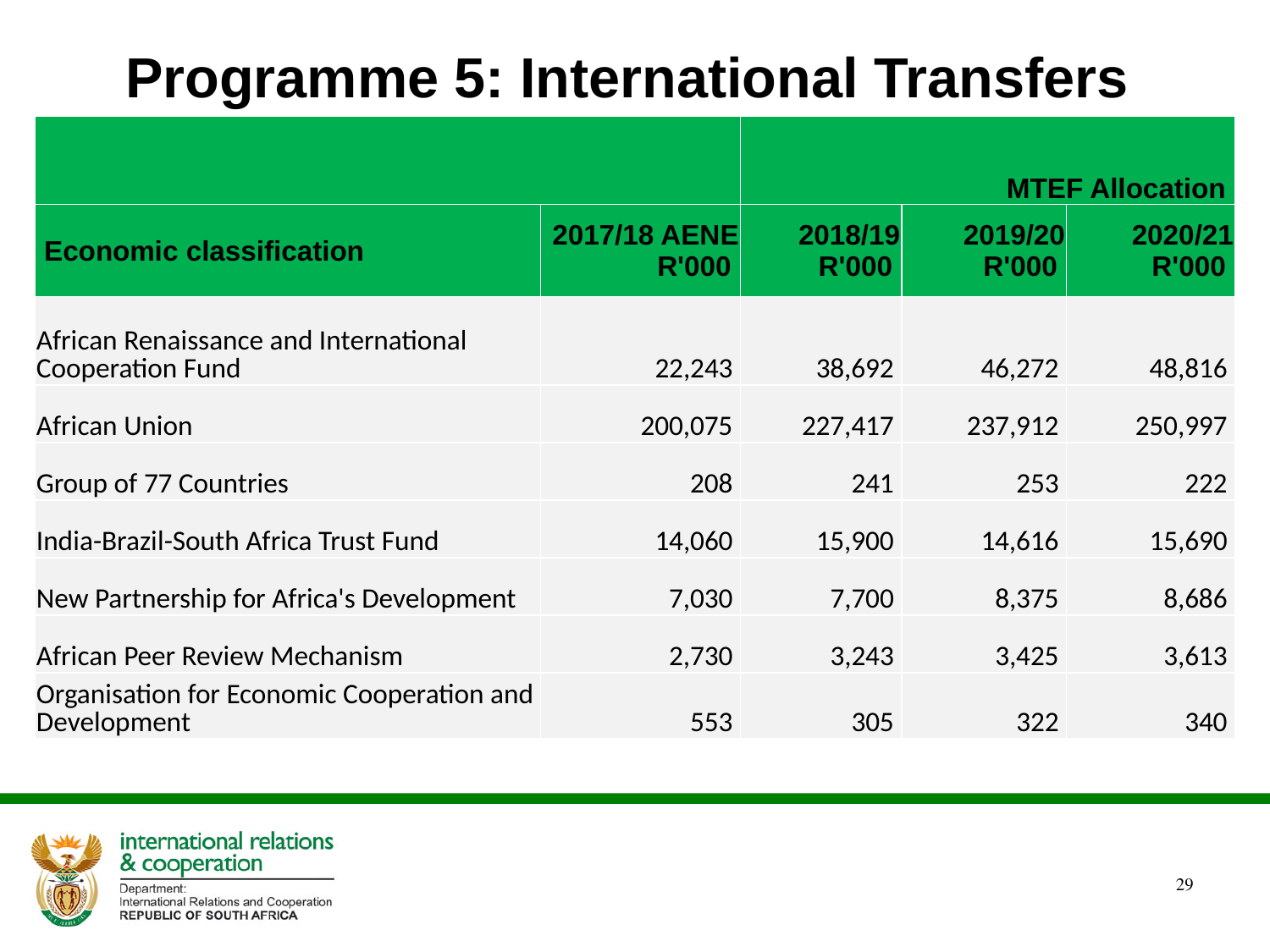

# Programme 5: International Transfers
|  |  | MTEF Allocation |  |  |
| --- | --- | --- | --- | --- |
| Economic classification | 2017/18 AENE R'000 | 2018/19 R'000 | 2019/20 R'000 | 2020/21 R'000 |
| African Renaissance and International Cooperation Fund | 22,243 | 38,692 | 46,272 | 48,816 |
| African Union | 200,075 | 227,417 | 237,912 | 250,997 |
| Group of 77 Countries | 208 | 241 | 253 | 222 |
| India-Brazil-South Africa Trust Fund | 14,060 | 15,900 | 14,616 | 15,690 |
| New Partnership for Africa's Development | 7,030 | 7,700 | 8,375 | 8,686 |
| African Peer Review Mechanism | 2,730 | 3,243 | 3,425 | 3,613 |
| Organisation for Economic Cooperation and Development | 553 | 305 | 322 | 340 |
29